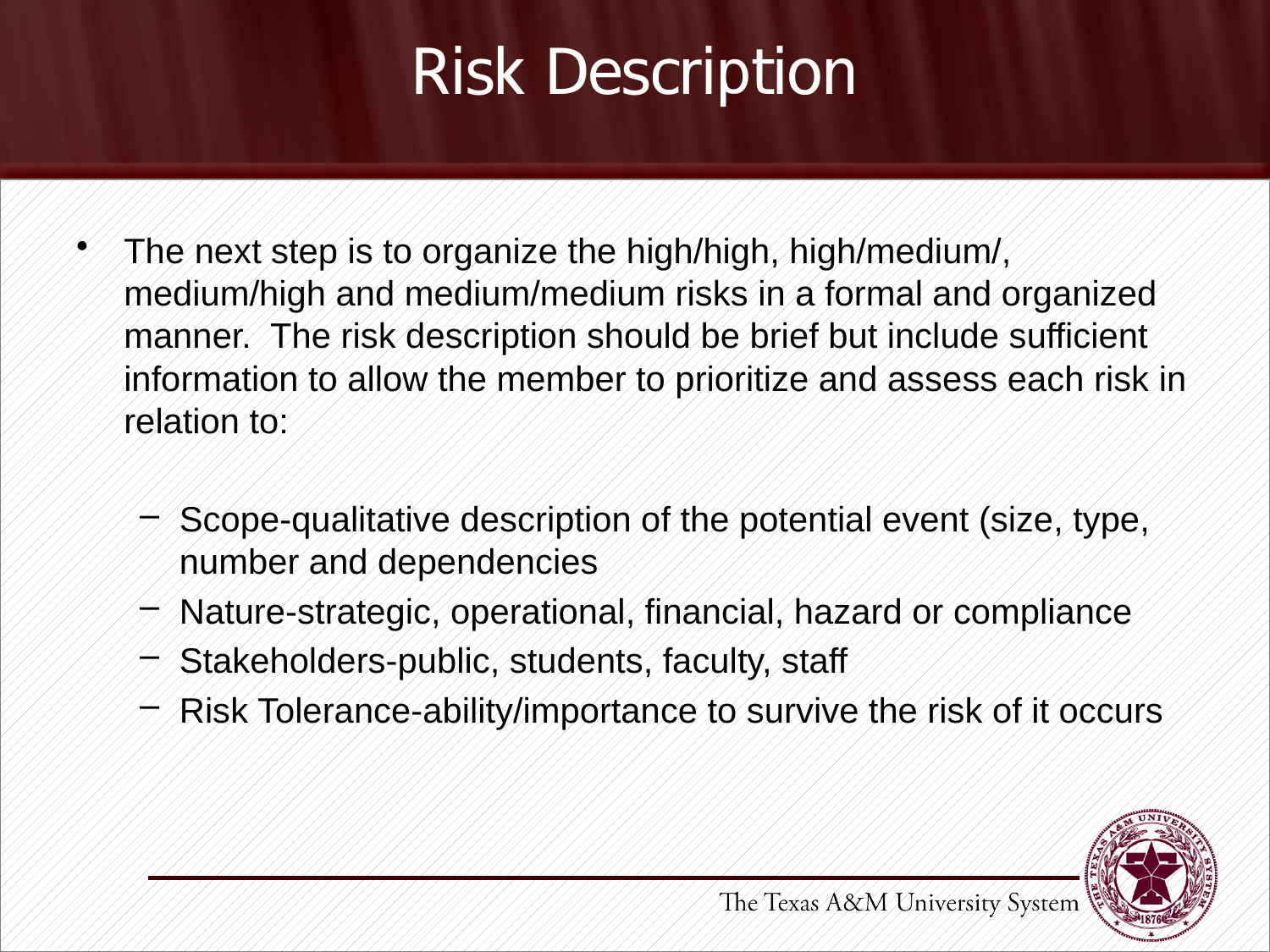

# Risk Description
The next step is to organize the high/high, high/medium/, medium/high and medium/medium risks in a formal and organized manner.  The risk description should be brief but include sufficient information to allow the member to prioritize and assess each risk in relation to:

Scope-qualitative description of the potential event (size, type, number and dependencies
Nature-strategic, operational, financial, hazard or compliance
Stakeholders-public, students, faculty, staff
Risk Tolerance-ability/importance to survive the risk of it occurs